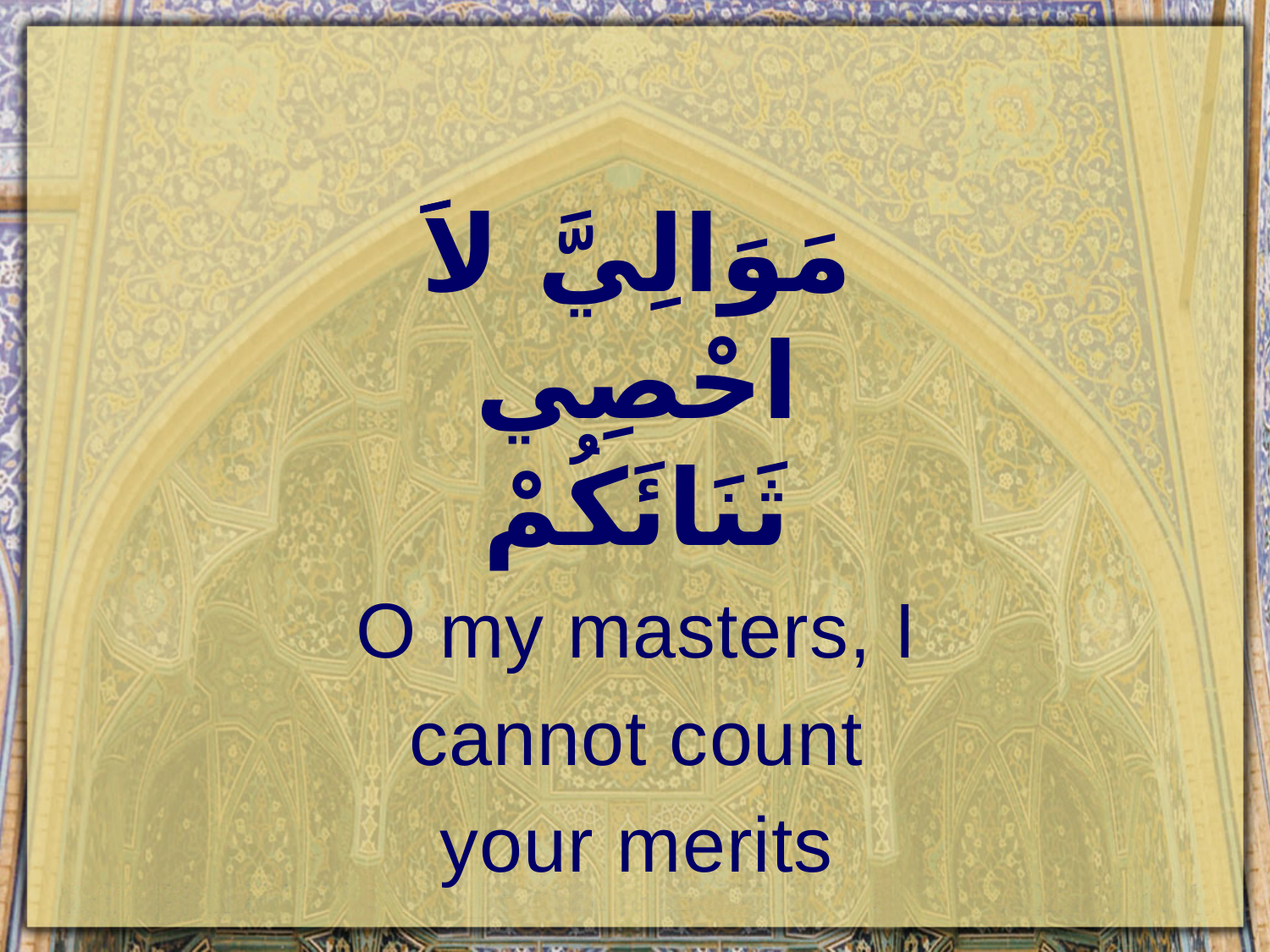

مَوَالِيَّ لاََ احْصِي ثَنَائَكُمْ
O my masters, I cannot count your merits